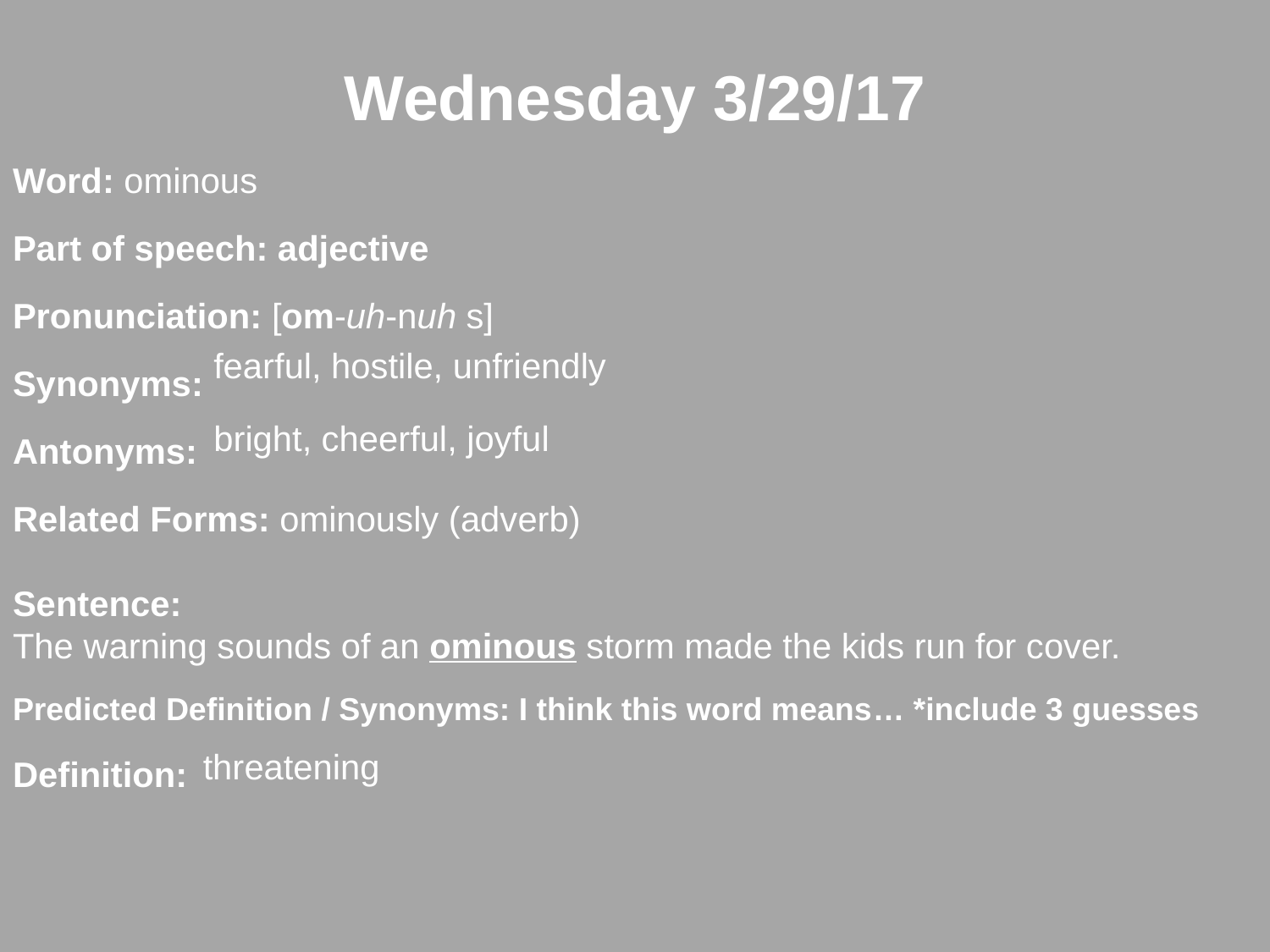

Wednesday 3/29/17

Word: ominous

Part of speech: adjective

Pronunciation: [om-uh-nuh s]

Synonyms:

Antonyms:

Related Forms: ominously (adverb)

Sentence:
The warning sounds of an ominous storm made the kids run for cover.

Predicted Definition / Synonyms: I think this word means… *include 3 guesses

Definition:

fearful, hostile, unfriendly
bright, cheerful, joyful
threatening